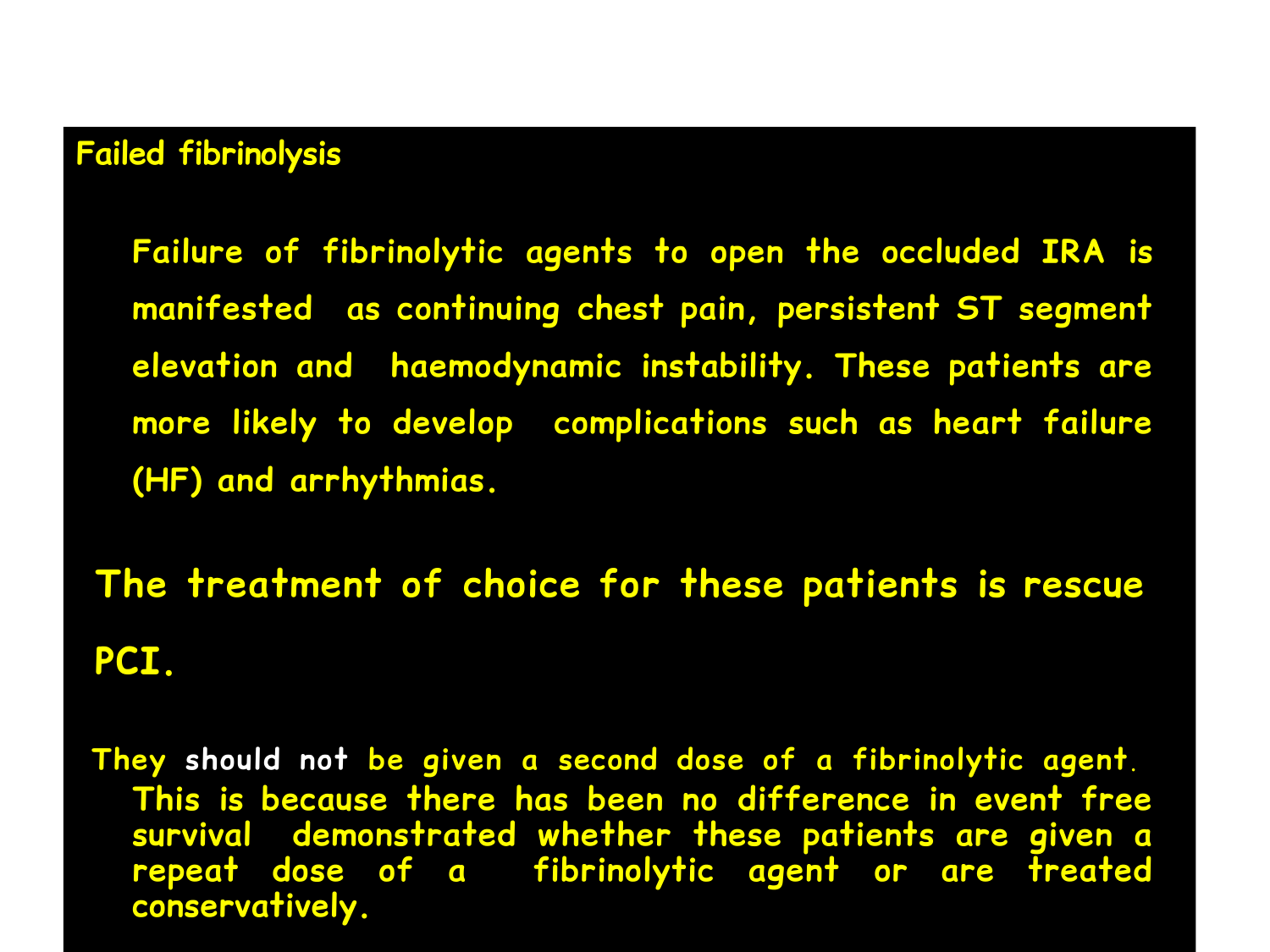

Failed fibrinolysis

Failure of fibrinolytic agents to open the occluded IRA is manifested  as continuing chest pain, persistent ST segment elevation and  haemodynamic instability. These patients are more likely to develop  complications such as heart failure (HF) and arrhythmias.

The treatment of choice for these patients is rescue PCI.

They should not be given a second dose of a fibrinolytic agent.  This is because there has been no difference in event free survival  demonstrated whether these patients are given a repeat dose of a  fibrinolytic agent or are treated conservatively.